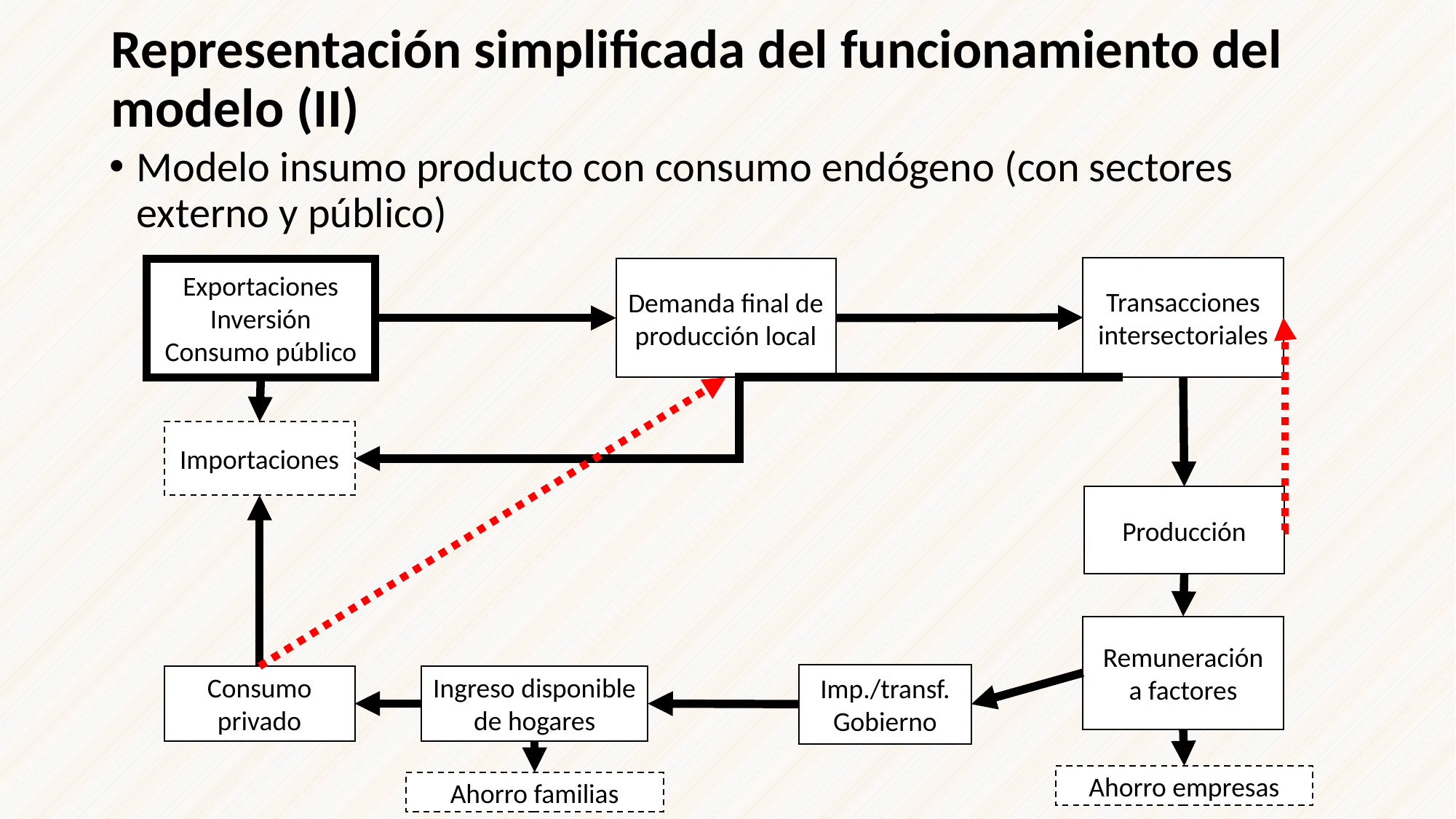

# Representación simplificada del funcionamiento del modelo (II)
Modelo insumo producto con consumo endógeno (con sectores externo y público)

Transacciones intersectoriales
Exportaciones
Inversión
Consumo público
Demanda final de producción local
Importaciones
Producción
Remuneración a factores
Imp./transf. Gobierno
Consumo privado
Ingreso disponible de hogares
Ahorro empresas
Ahorro familias